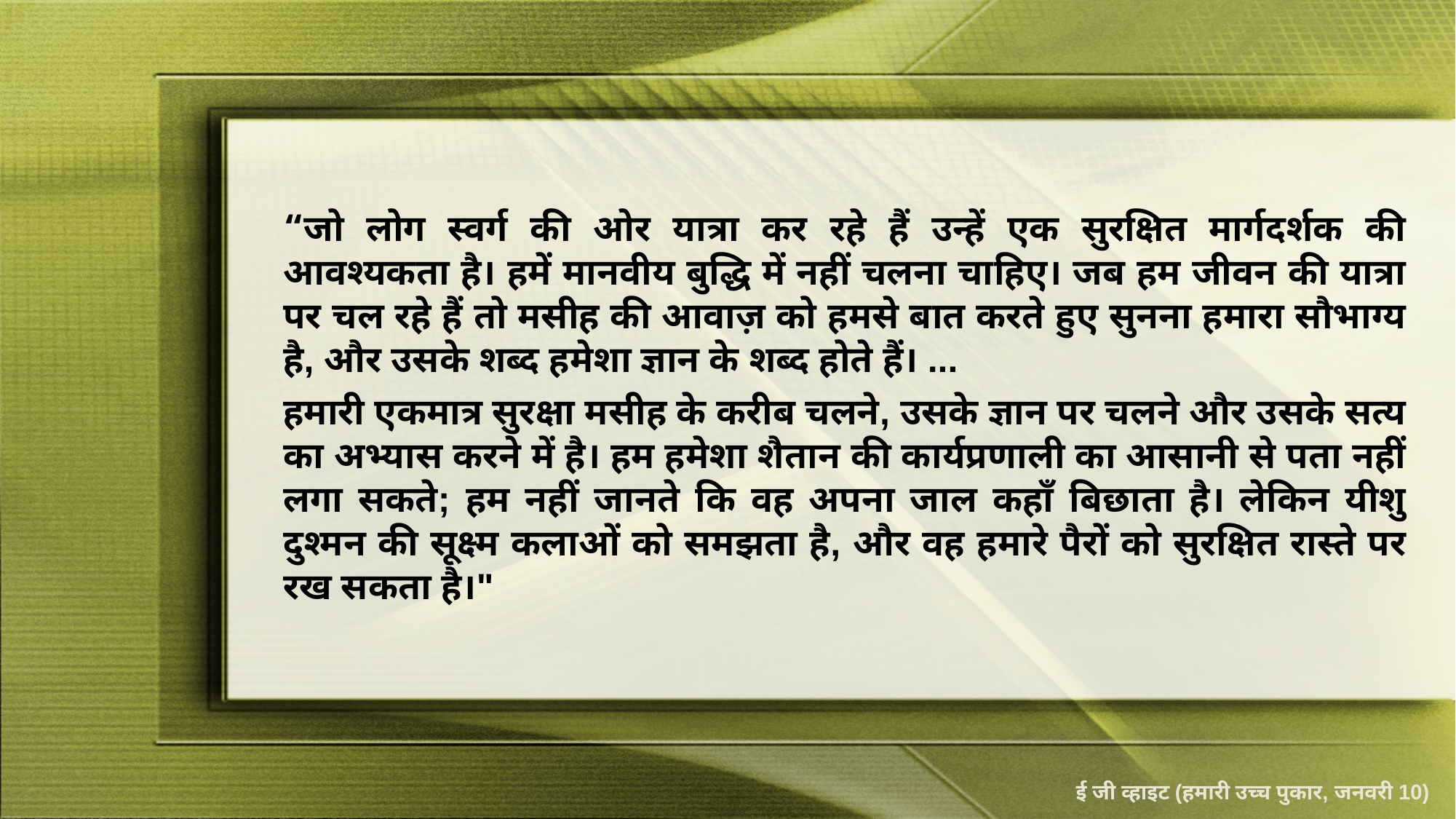

“जो लोग स्वर्ग की ओर यात्रा कर रहे हैं उन्हें एक सुरक्षित मार्गदर्शक की आवश्यकता है। हमें मानवीय बुद्धि में नहीं चलना चाहिए। जब हम जीवन की यात्रा पर चल रहे हैं तो मसीह की आवाज़ को हमसे बात करते हुए सुनना हमारा सौभाग्य है, और उसके शब्द हमेशा ज्ञान के शब्द होते हैं। ...
हमारी एकमात्र सुरक्षा मसीह के करीब चलने, उसके ज्ञान पर चलने और उसके सत्य का अभ्यास करने में है। हम हमेशा शैतान की कार्यप्रणाली का आसानी से पता नहीं लगा सकते; हम नहीं जानते कि वह अपना जाल कहाँ बिछाता है। लेकिन यीशु दुश्मन की सूक्ष्म कलाओं को समझता है, और वह हमारे पैरों को सुरक्षित रास्ते पर रख सकता है।"
ई जी व्हाइट (हमारी उच्च पुकार, जनवरी 10)